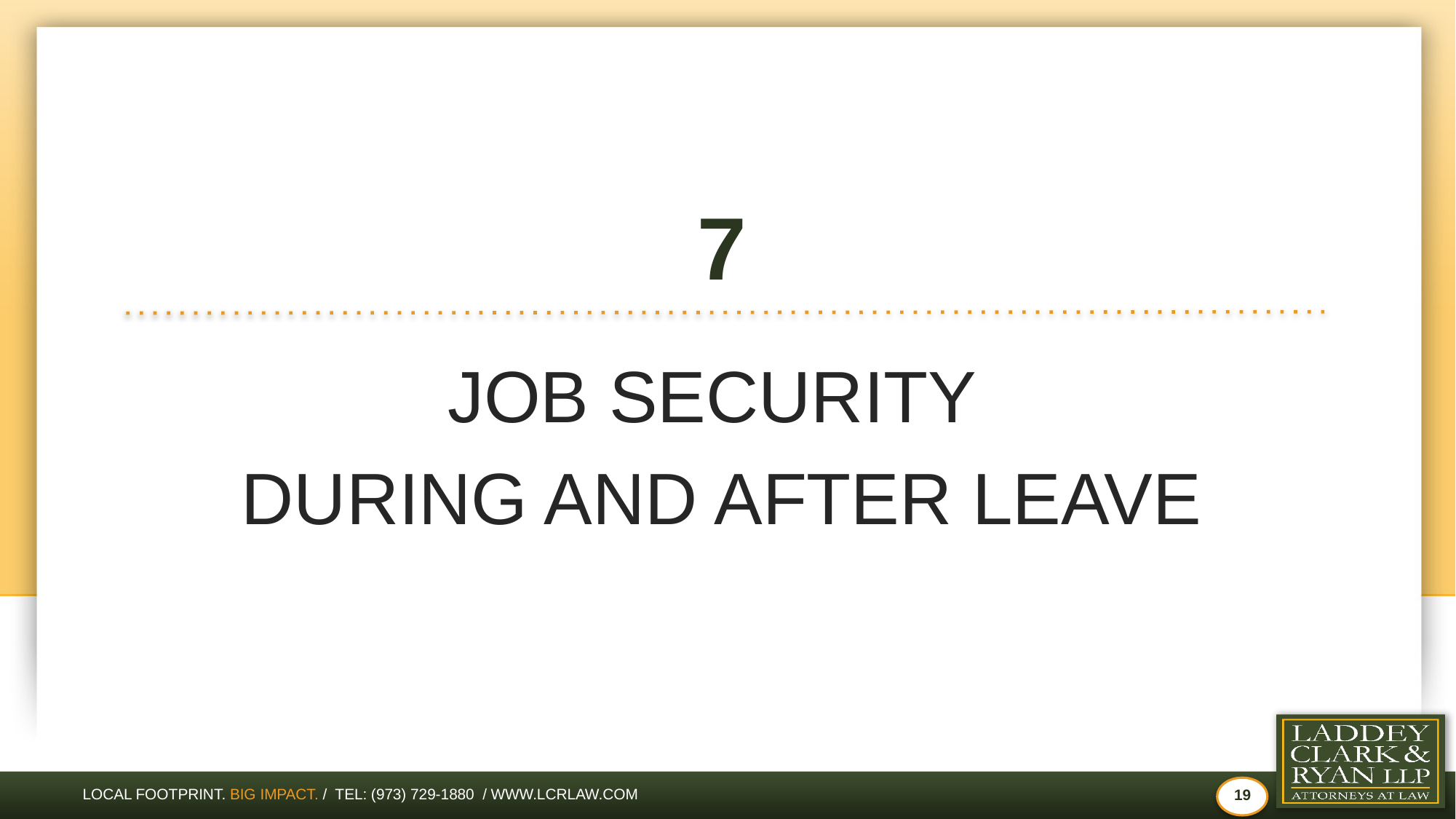

# 7
JOB SECURITY
DURING AND AFTER LEAVE